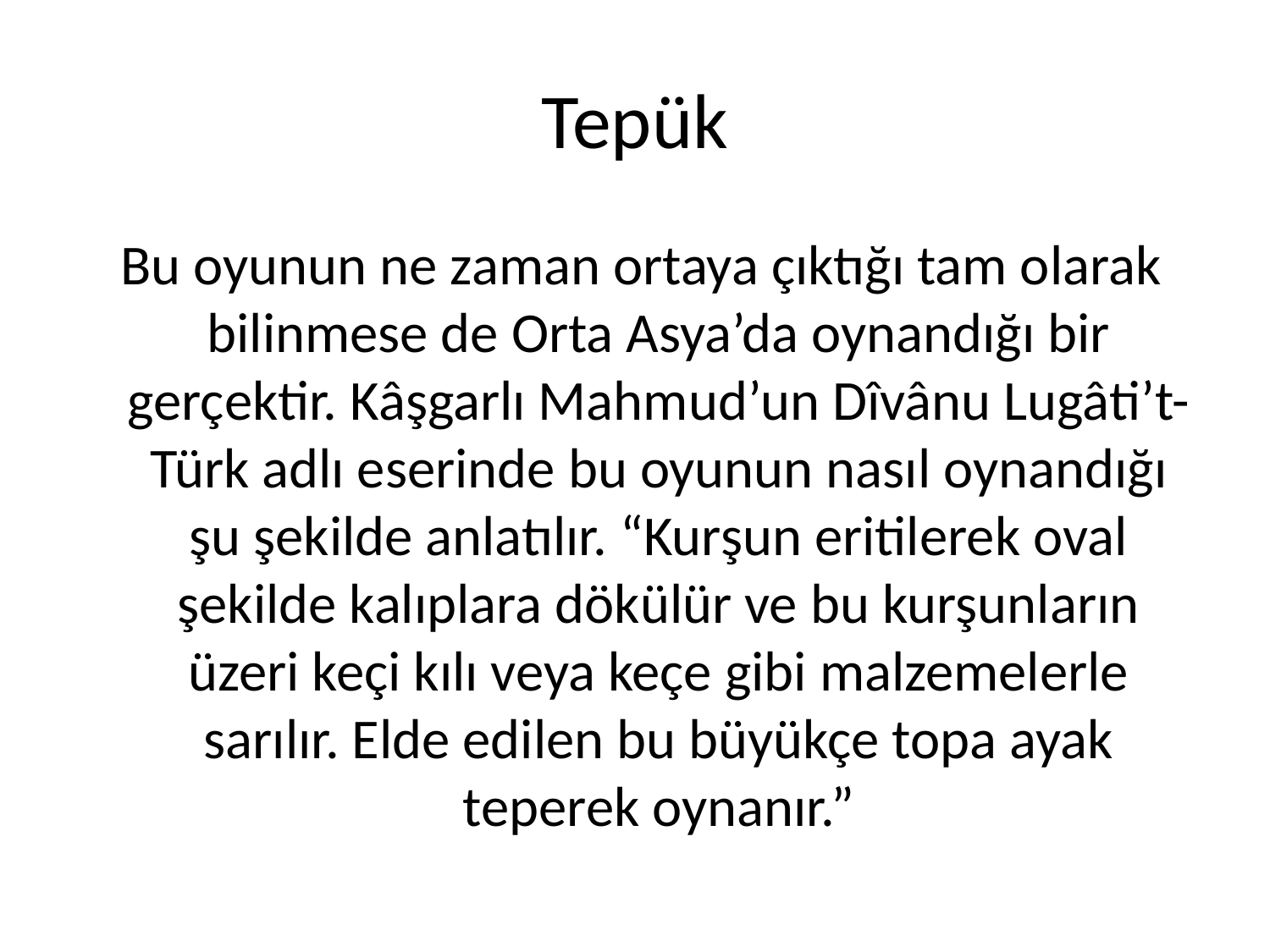

# Tepük
 Bu oyunun ne zaman ortaya çıktığı tam olarak bilinmese de Orta Asya’da oynandığı bir gerçektir. Kâşgarlı Mahmud’un Dîvânu Lugâti’t-Türk adlı eserinde bu oyunun nasıl oynandığı şu şekilde anlatılır. “Kurşun eritilerek oval şekilde kalıplara dökülür ve bu kurşunların üzeri keçi kılı veya keçe gibi malzemelerle sarılır. Elde edilen bu büyükçe topa ayak teperek oynanır.”